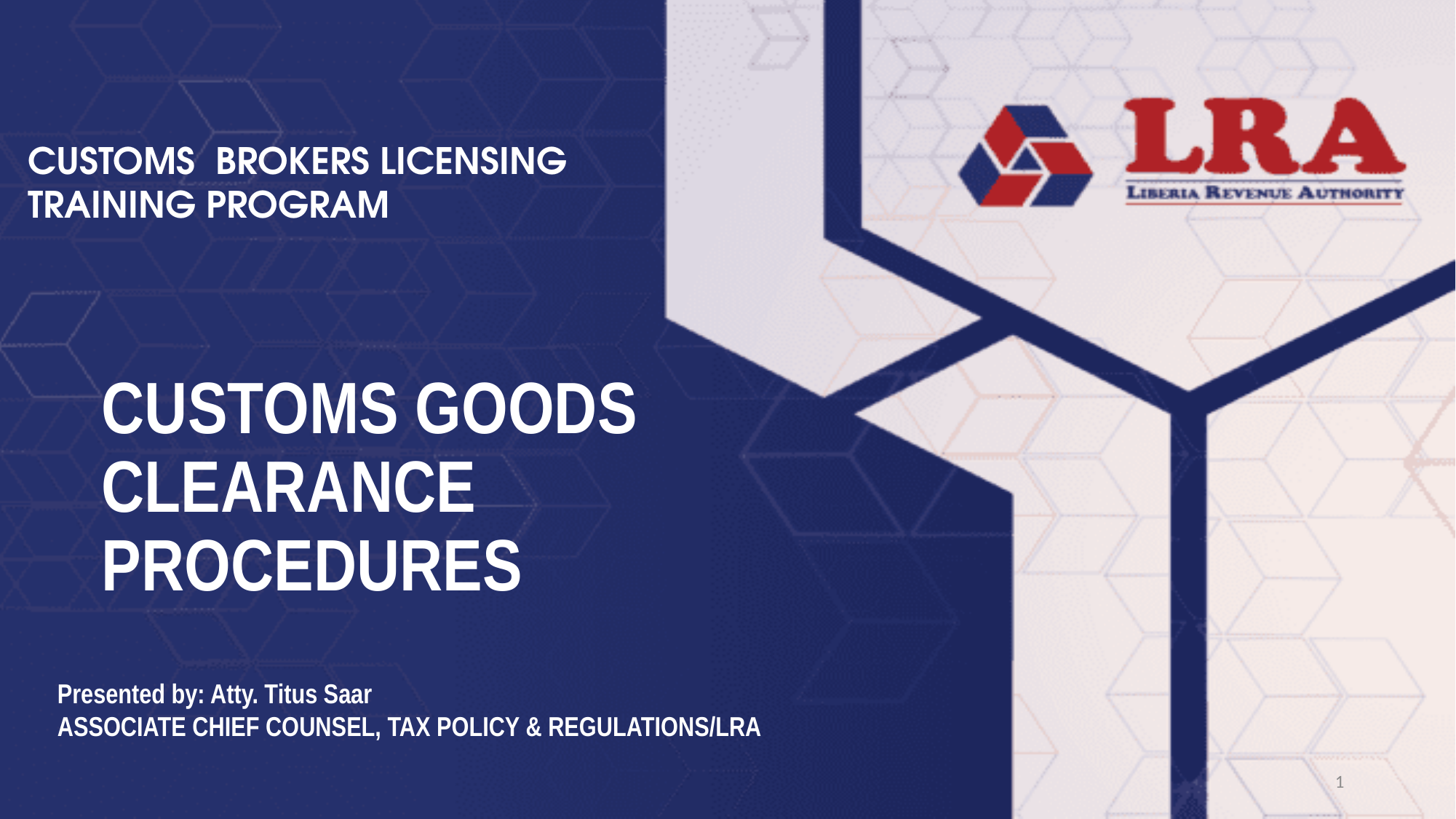

CUSTOMS  BROKERS LICENSING TRAINING PROGRAM
# CUSTOMS GOODS  CLEARANCE PROCEDURES
Presented by: Atty. Titus Saar
ASSOCIATE CHIEF COUNSEL, TAX POLICY & REGULATIONS/LRA
1